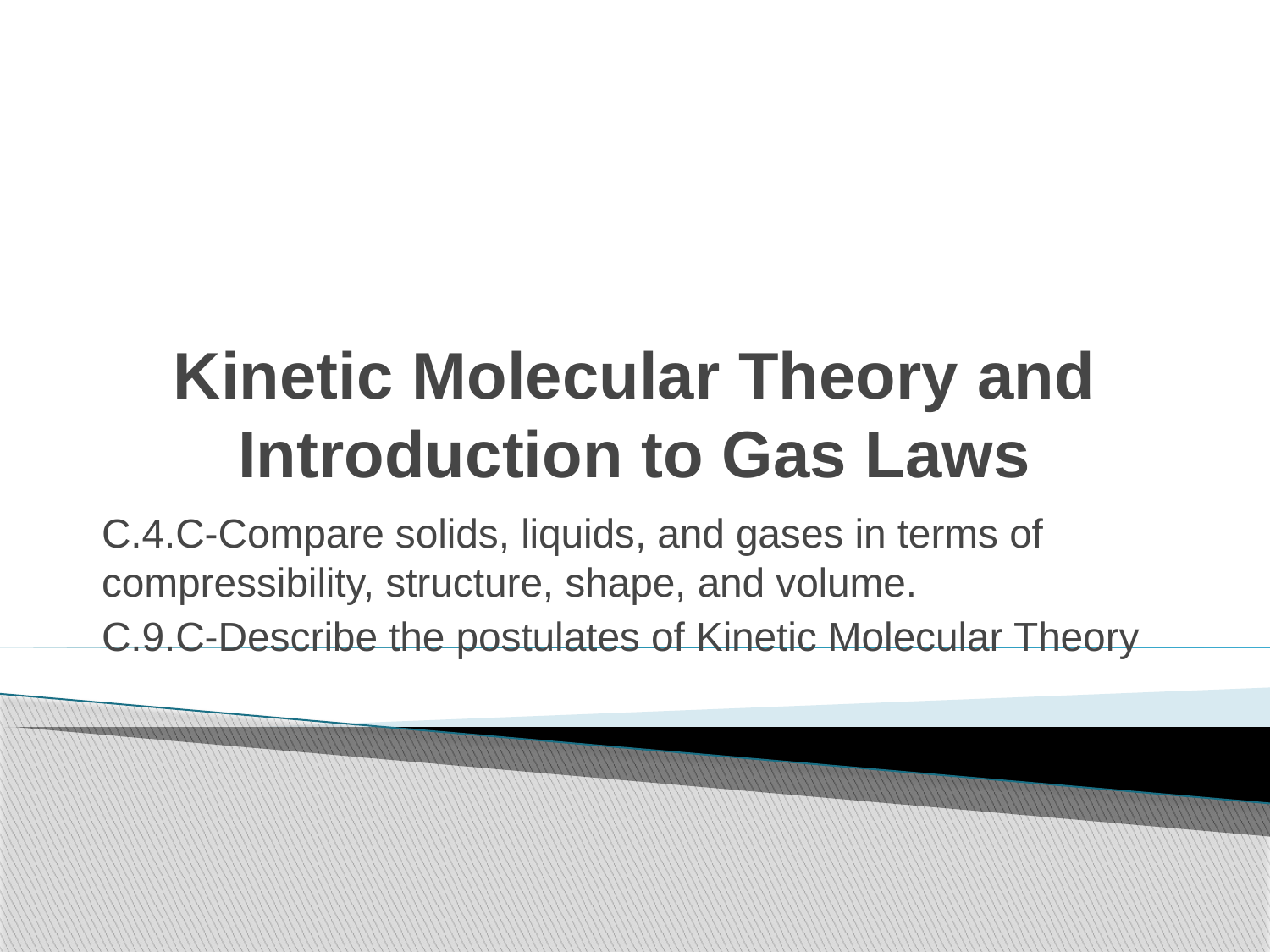

# Kinetic Molecular Theory and Introduction to Gas Laws
C.4.C-Compare solids, liquids, and gases in terms of compressibility, structure, shape, and volume.
C.9.C-Describe the postulates of Kinetic Molecular Theory